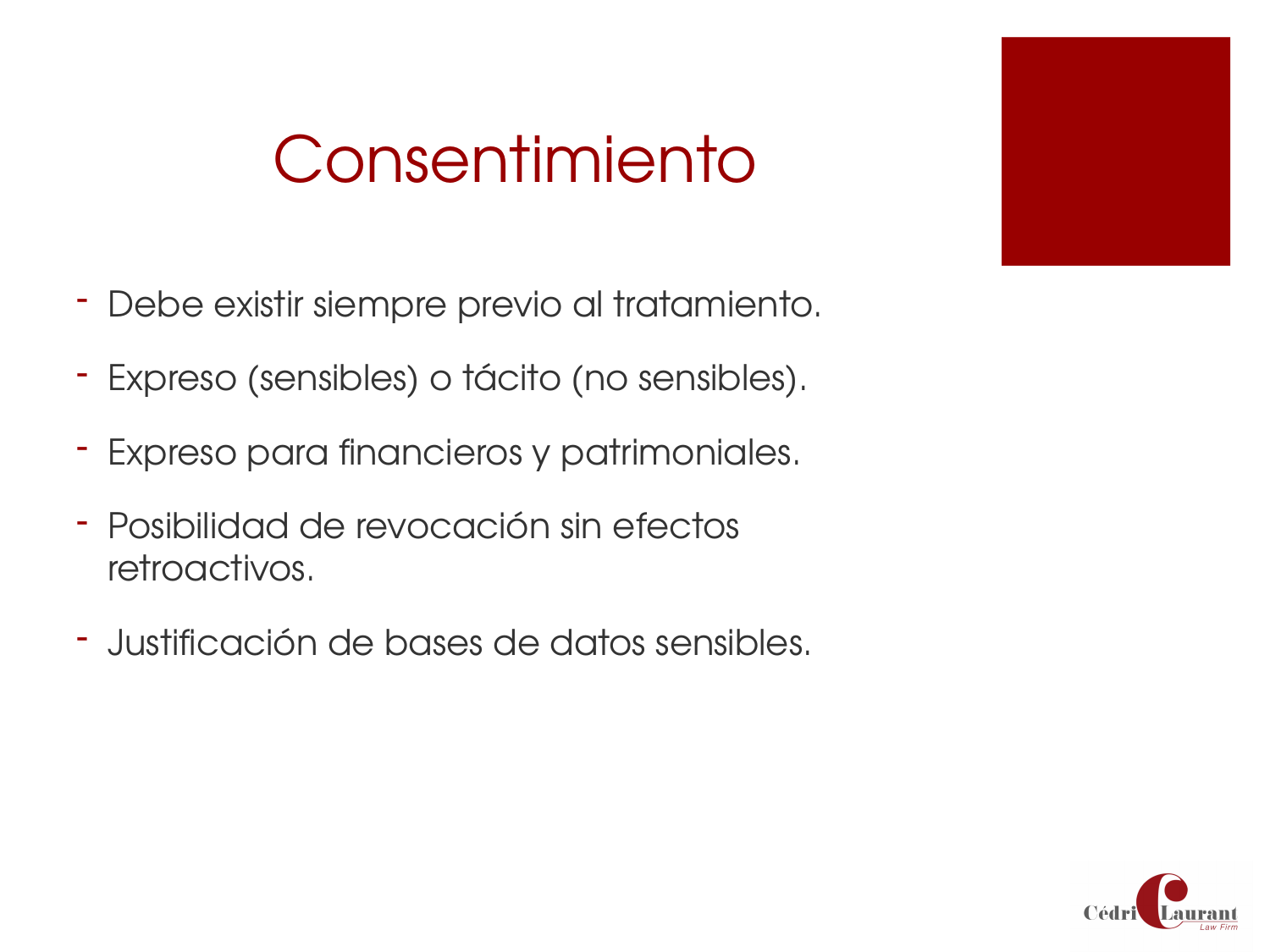

# Consentimiento
Debe existir siempre previo al tratamiento.
Expreso (sensibles) o tácito (no sensibles).
Expreso para financieros y patrimoniales.
Posibilidad de revocación sin efectos retroactivos.
Justificación de bases de datos sensibles.